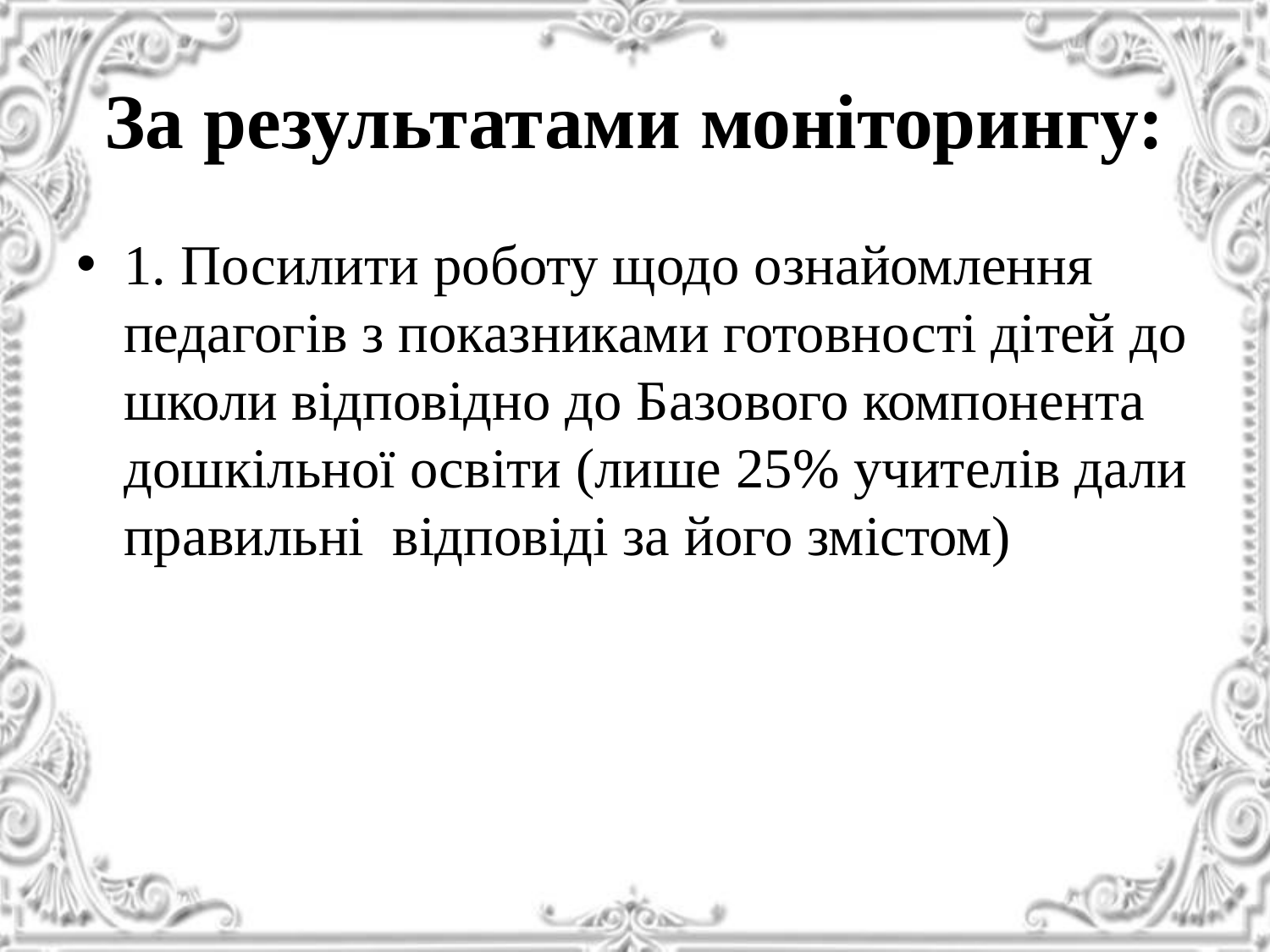

# За результатами моніторингу:
1. Посилити роботу щодо ознайомлення педагогів з показниками готовності дітей до школи відповідно до Базового компонента дошкільної освіти (лише 25% учителів дали правильні  відповіді за його змістом)